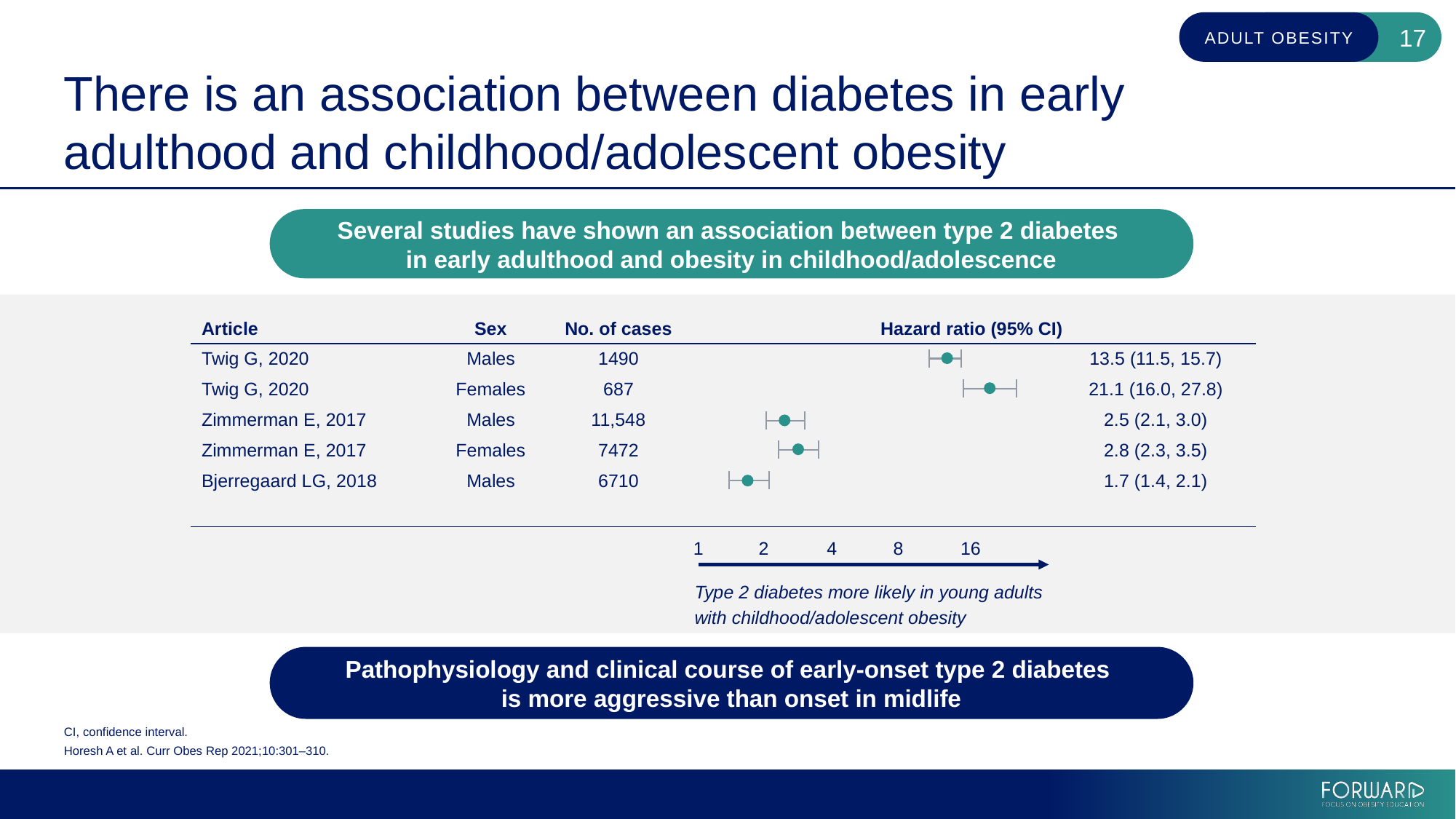

17
# There is an association between diabetes in early adulthood and childhood/adolescent obesity
Several studies have shown an association between type 2 diabetes
in early adulthood and obesity in childhood/adolescence
|  | Article | Sex | No. of cases | Hazard ratio (95% CI) |  |
| --- | --- | --- | --- | --- | --- |
|  | Twig G, 2020 | Males | 1490 |  | 13.5 (11.5, 15.7) |
|  | Twig G, 2020 | Females | 687 |  | 21.1 (16.0, 27.8) |
|  | Zimmerman E, 2017 | Males | 11,548 |  | 2.5 (2.1, 3.0) |
|  | Zimmerman E, 2017 | Females | 7472 |  | 2.8 (2.3, 3.5) |
|  | Bjerregaard LG, 2018 | Males | 6710 |  | 1.7 (1.4, 2.1) |
|  |  |  |  |  |  |

1
2
4
8
16
Type 2 diabetes more likely in young adults
with childhood/adolescent obesity
Pathophysiology and clinical course of early-onset type 2 diabetes
is more aggressive than onset in midlife
CI, confidence interval.
Horesh A et al. Curr Obes Rep 2021;10:301–310.